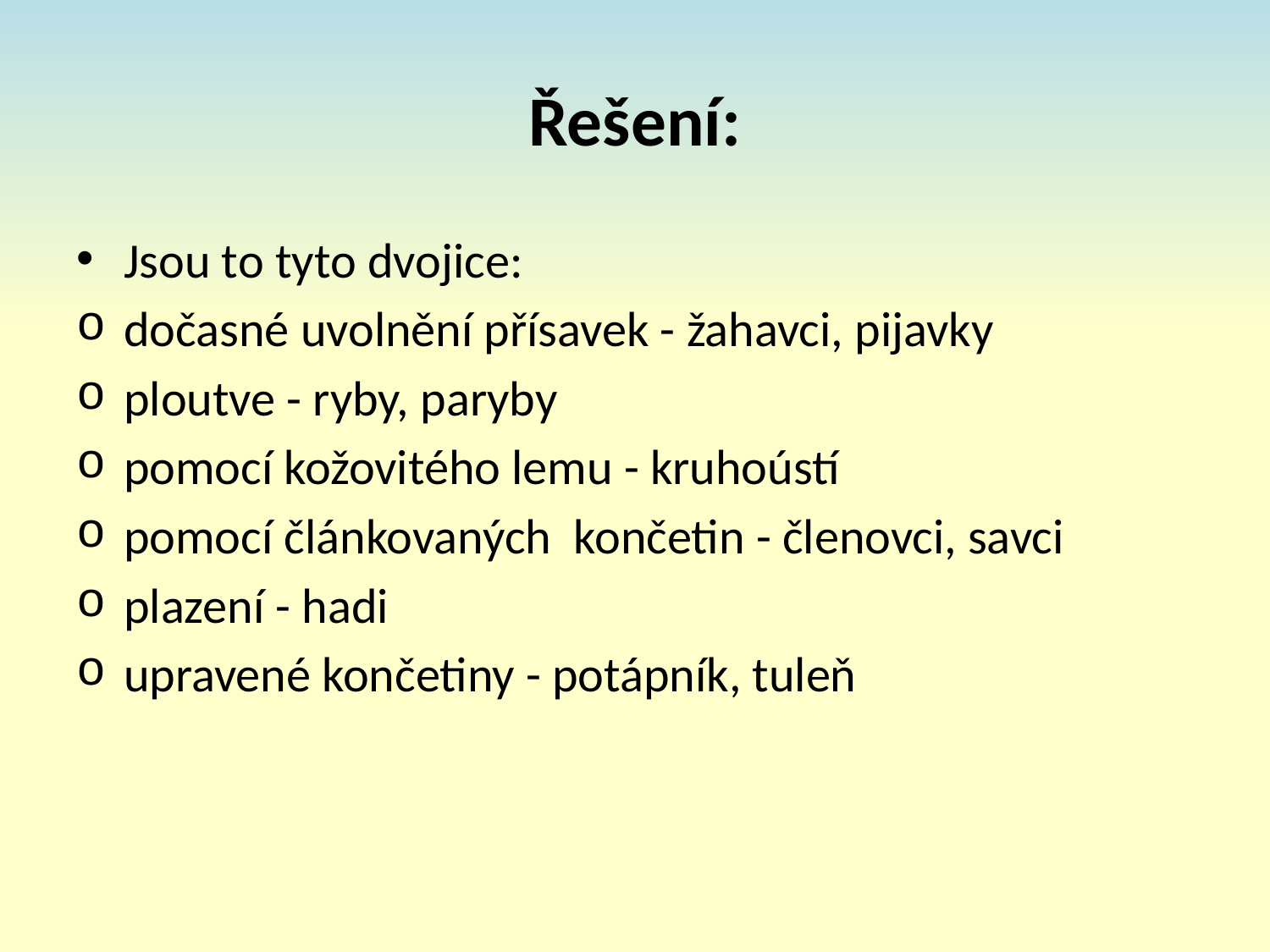

# Řešení:
Jsou to tyto dvojice:
dočasné uvolnění přísavek - žahavci, pijavky
ploutve - ryby, paryby
pomocí kožovitého lemu - kruhoústí
pomocí článkovaných  končetin - členovci, savci
plazení - hadi
upravené končetiny - potápník, tuleň